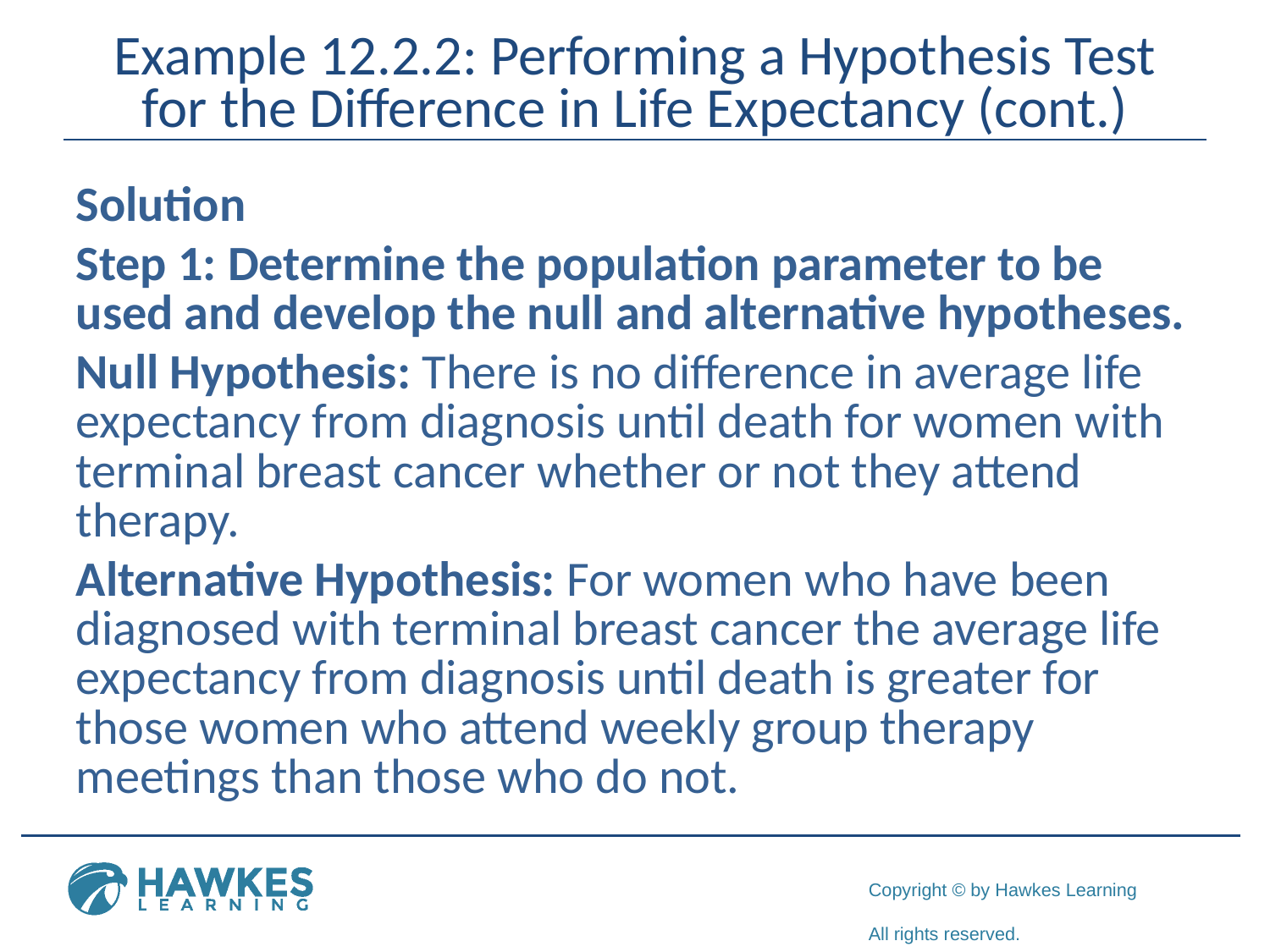

# Example 12.2.2: Performing a Hypothesis Test for the Difference in Life Expectancy (cont.)
Solution
Step 1: Determine the population parameter to be used and develop the null and alternative hypotheses.
Null Hypothesis: There is no difference in average life expectancy from diagnosis until death for women with terminal breast cancer whether or not they attend therapy.
Alternative Hypothesis: For women who have been diagnosed with terminal breast cancer the average life expectancy from diagnosis until death is greater for those women who attend weekly group therapy meetings than those who do not.